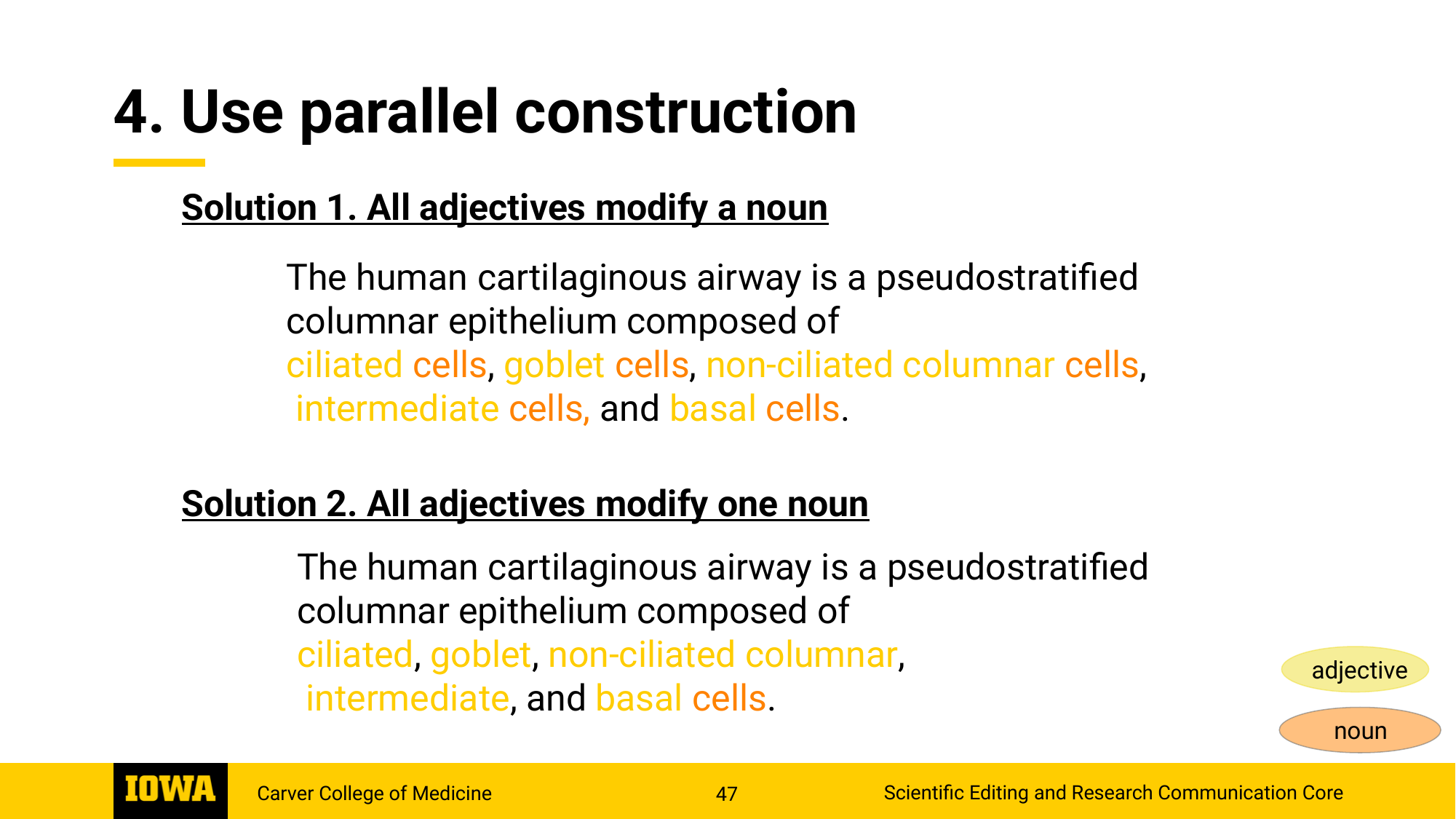

# 4. Use parallel construction
Solution 1. All adjectives modify a noun
The human cartilaginous airway is a pseudostratified
columnar epithelium composed of
ciliated cells, goblet cells, non-ciliated columnar cells,
 intermediate cells, and basal cells.
Solution 2. All adjectives modify one noun

The human cartilaginous airway is a pseudostratified
columnar epithelium composed of
ciliated, goblet, non-ciliated columnar,
 intermediate, and basal cells.

adjective

noun
Scientific Editing and Research Communication Core